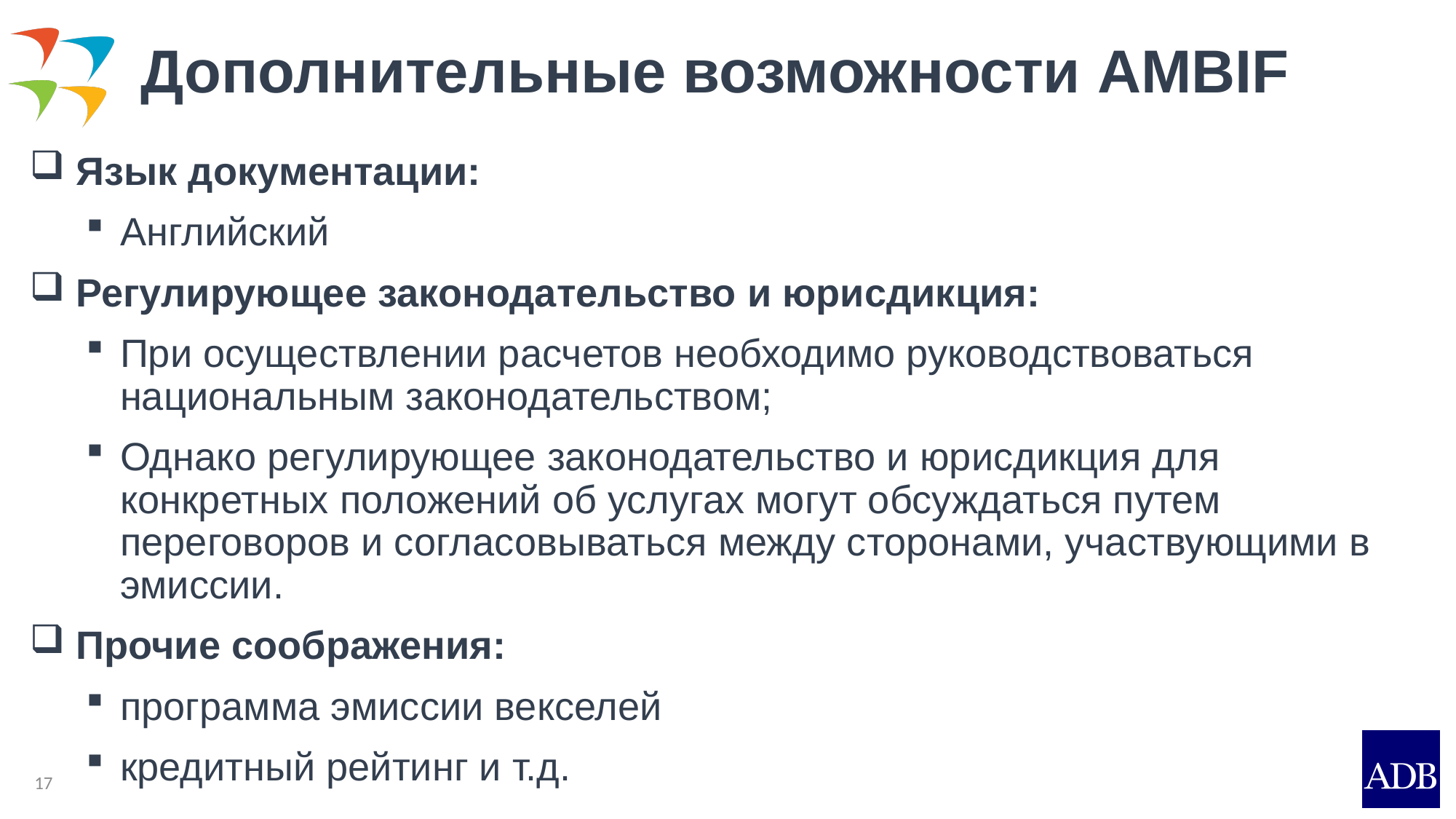

# Дополнительные возможности AMBIF
 Язык документации:
Английский
 Регулирующее законодательство и юрисдикция:
При осуществлении расчетов необходимо руководствоваться национальным законодательством;
Однако регулирующее законодательство и юрисдикция для конкретных положений об услугах могут обсуждаться путем переговоров и согласовываться между сторонами, участвующими в эмиссии.
 Прочие соображения:
программа эмиссии векселей
кредитный рейтинг и т.д.
17